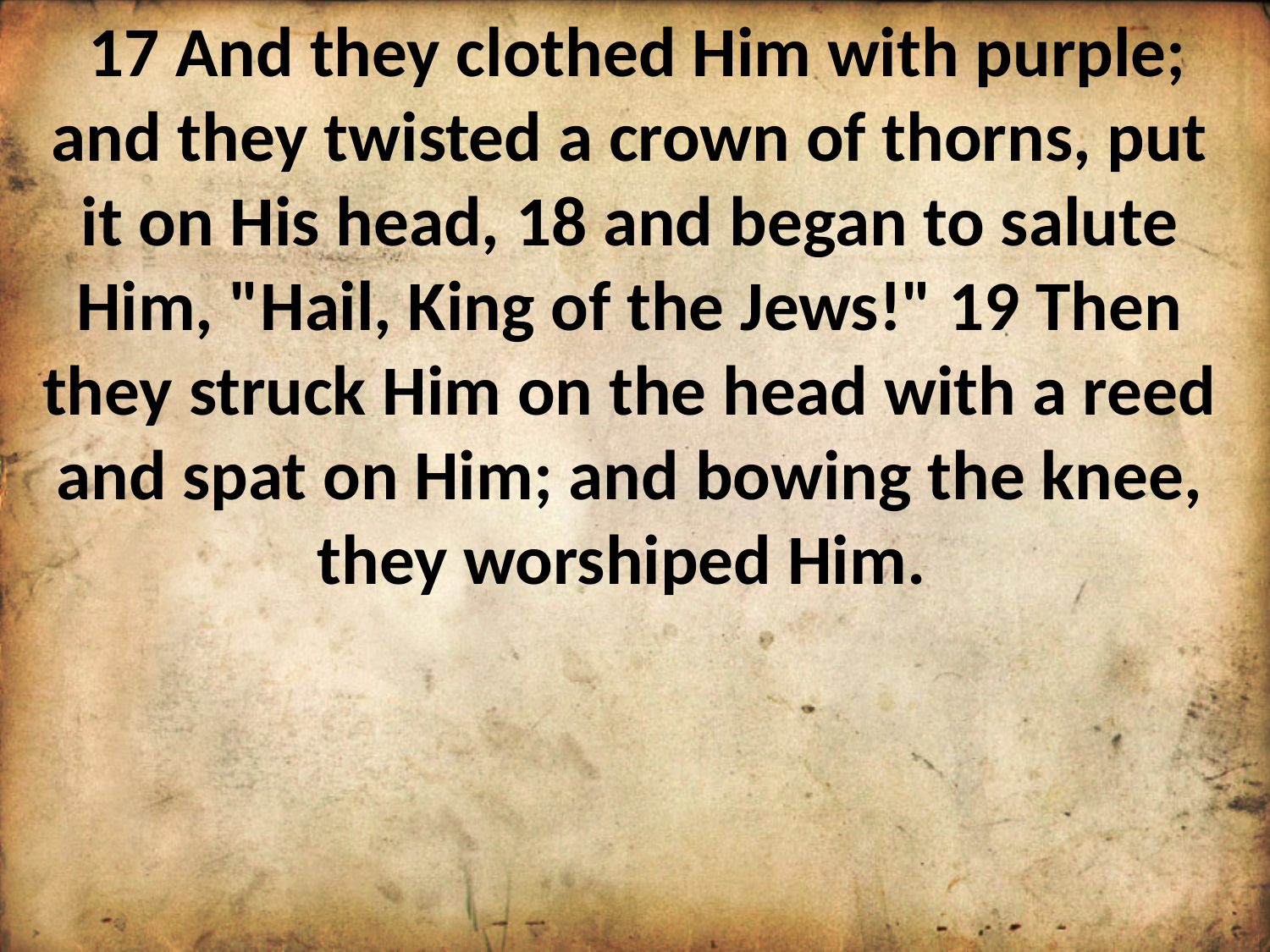

17 And they clothed Him with purple; and they twisted a crown of thorns, put it on His head, 18 and began to salute Him, "Hail, King of the Jews!" 19 Then they struck Him on the head with a reed and spat on Him; and bowing the knee, they worshiped Him.